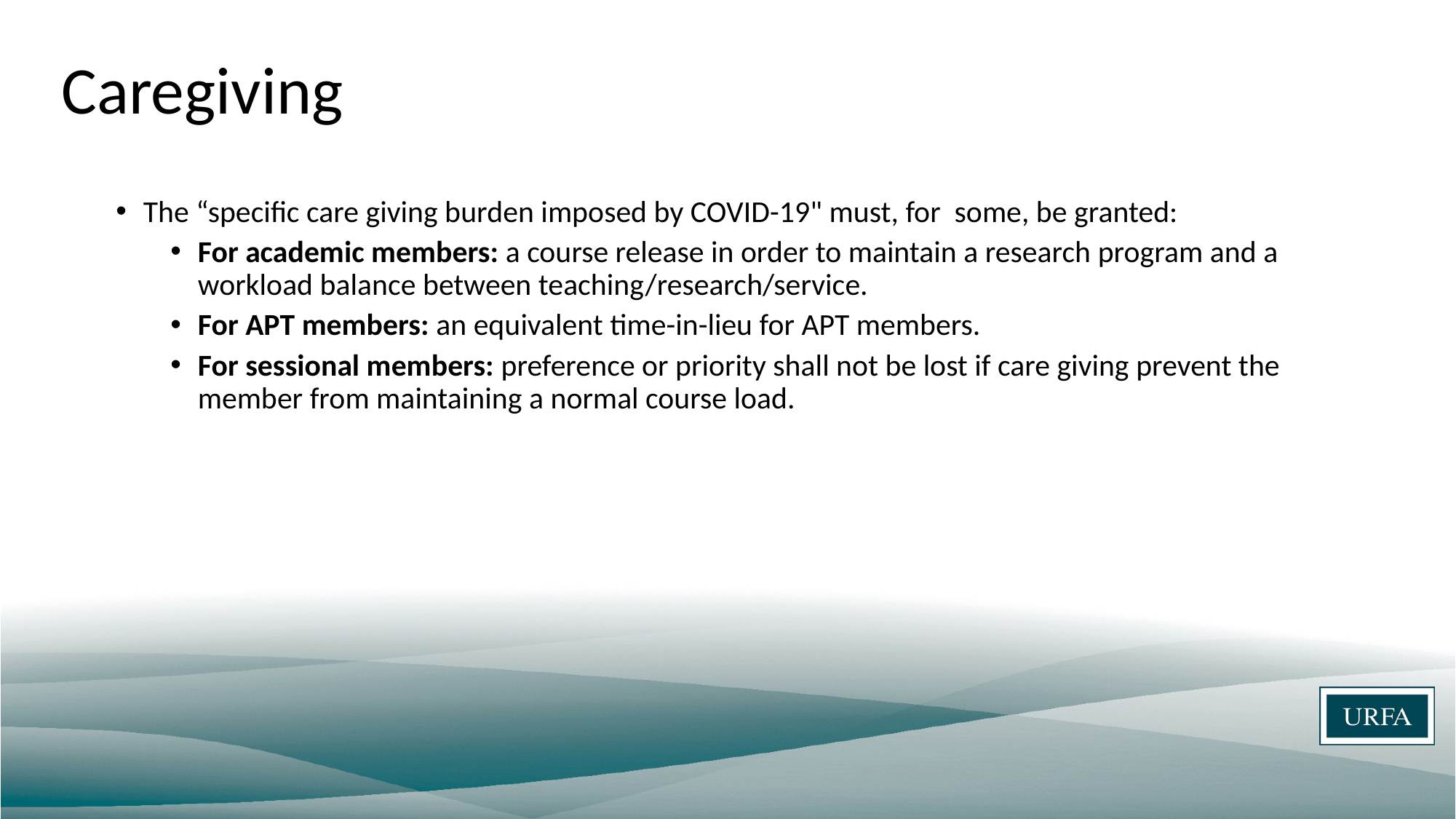

# Caregiving
The “specific care giving burden imposed by COVID-19" must, for  some, be granted:
For academic members: a course release in order to maintain a research program and a workload balance between teaching/research/service.
For APT members: an equivalent time-in-lieu for APT members.
For sessional members: preference or priority shall not be lost if care giving prevent the member from maintaining a normal course load.